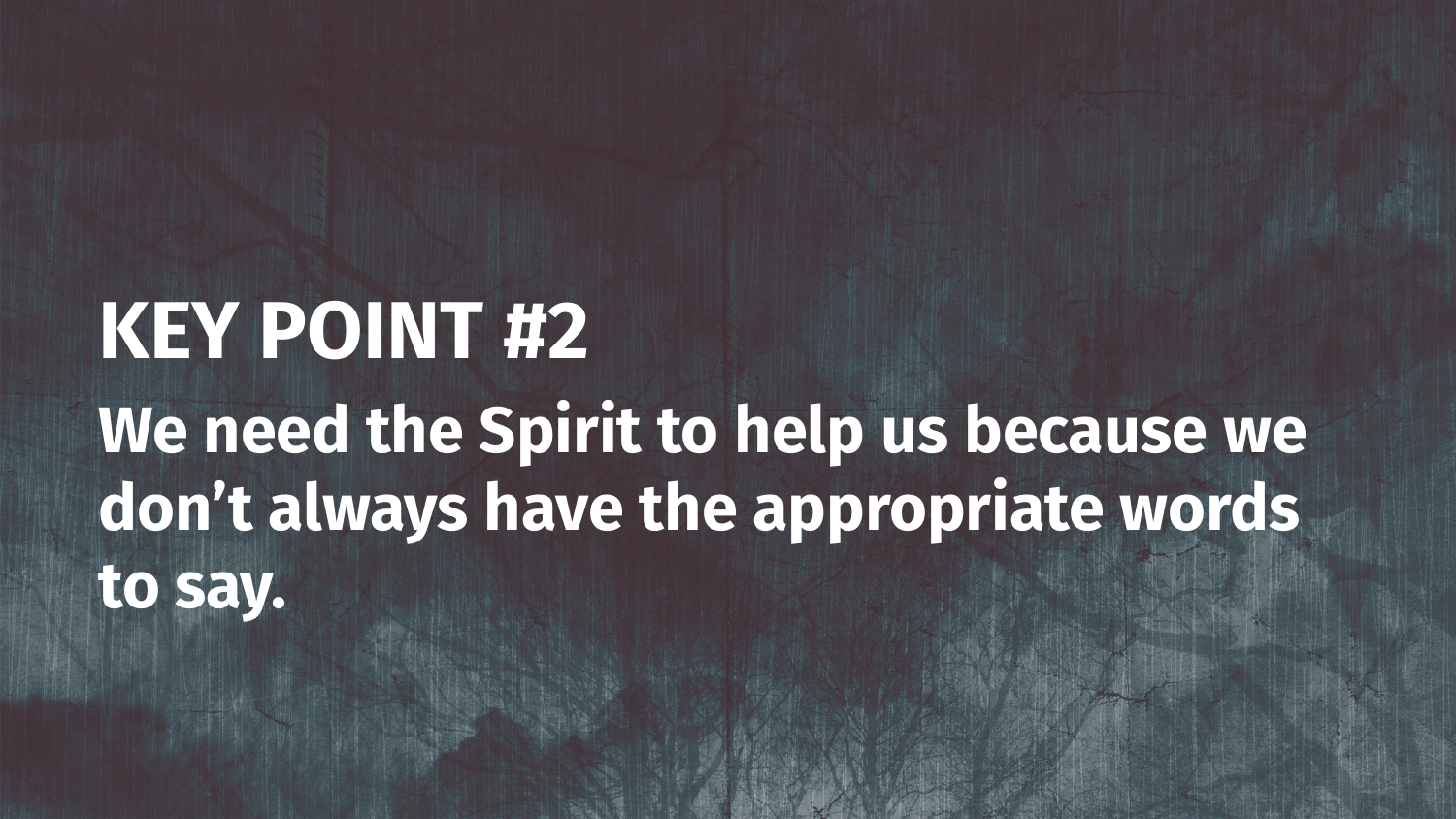

KEY POINT #2
We need the Spirit to help us because we don’t always have the appropriate words to say.